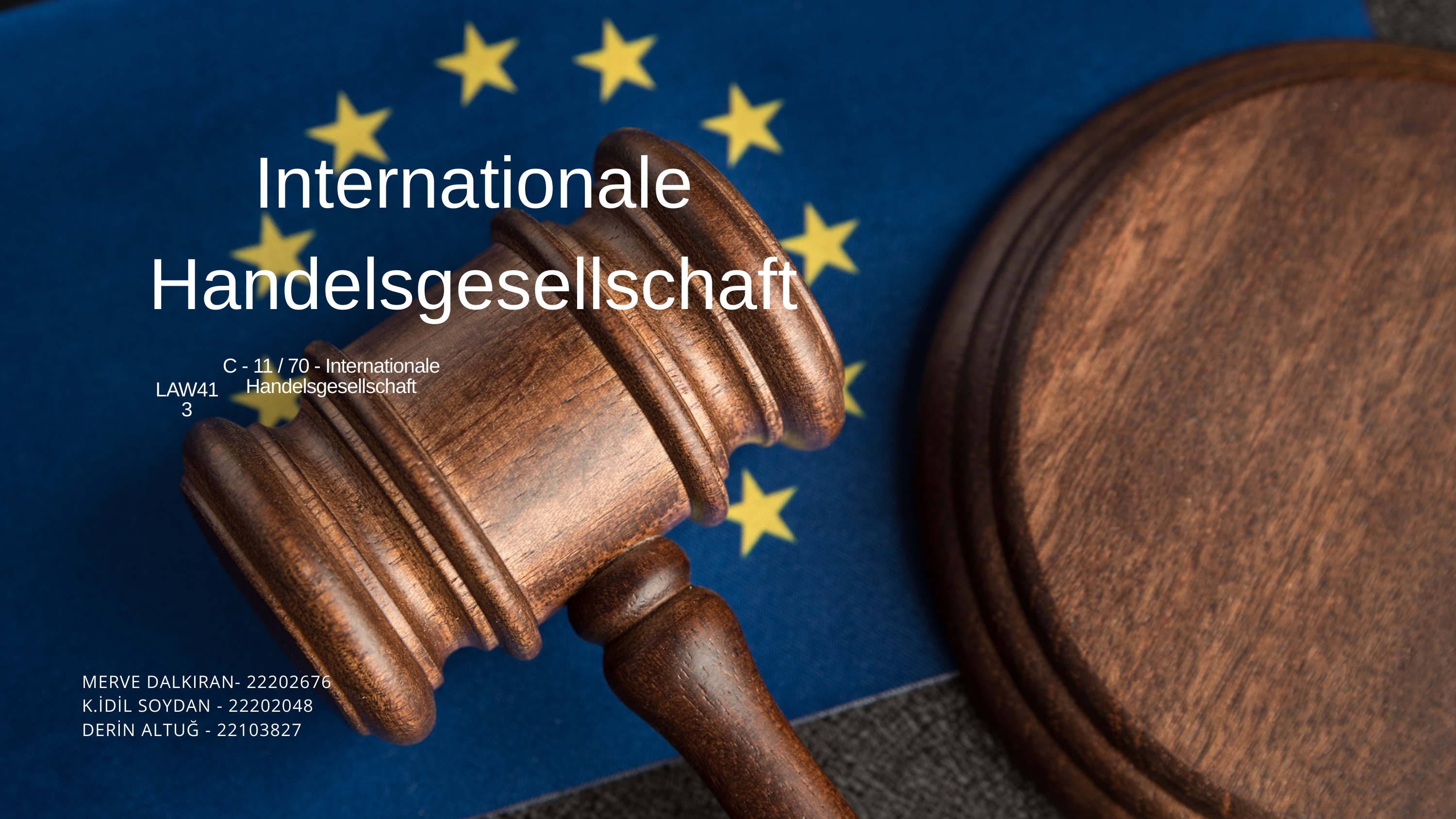

Internationale Handelsgesellschaft
C - 11 / 70 - Internationale Handelsgesellschaft
LAW413
MERVE DALKIRAN- 22202676
K.İDİL SOYDAN - 22202048
DERİN ALTUĞ - 22103827